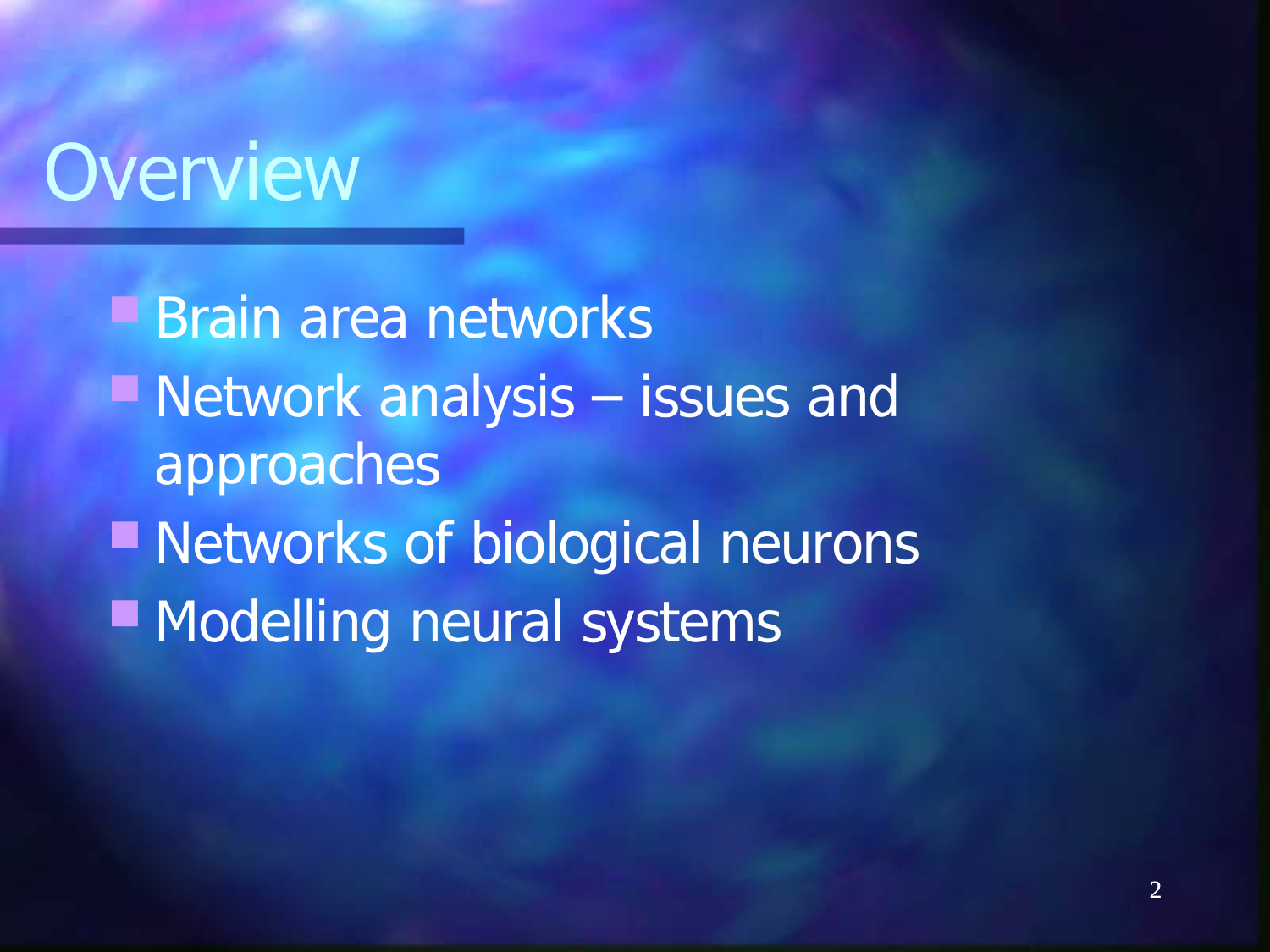

# Overview
Brain area networks
Network analysis – issues and approaches
Networks of biological neurons
Modelling neural systems
2
2